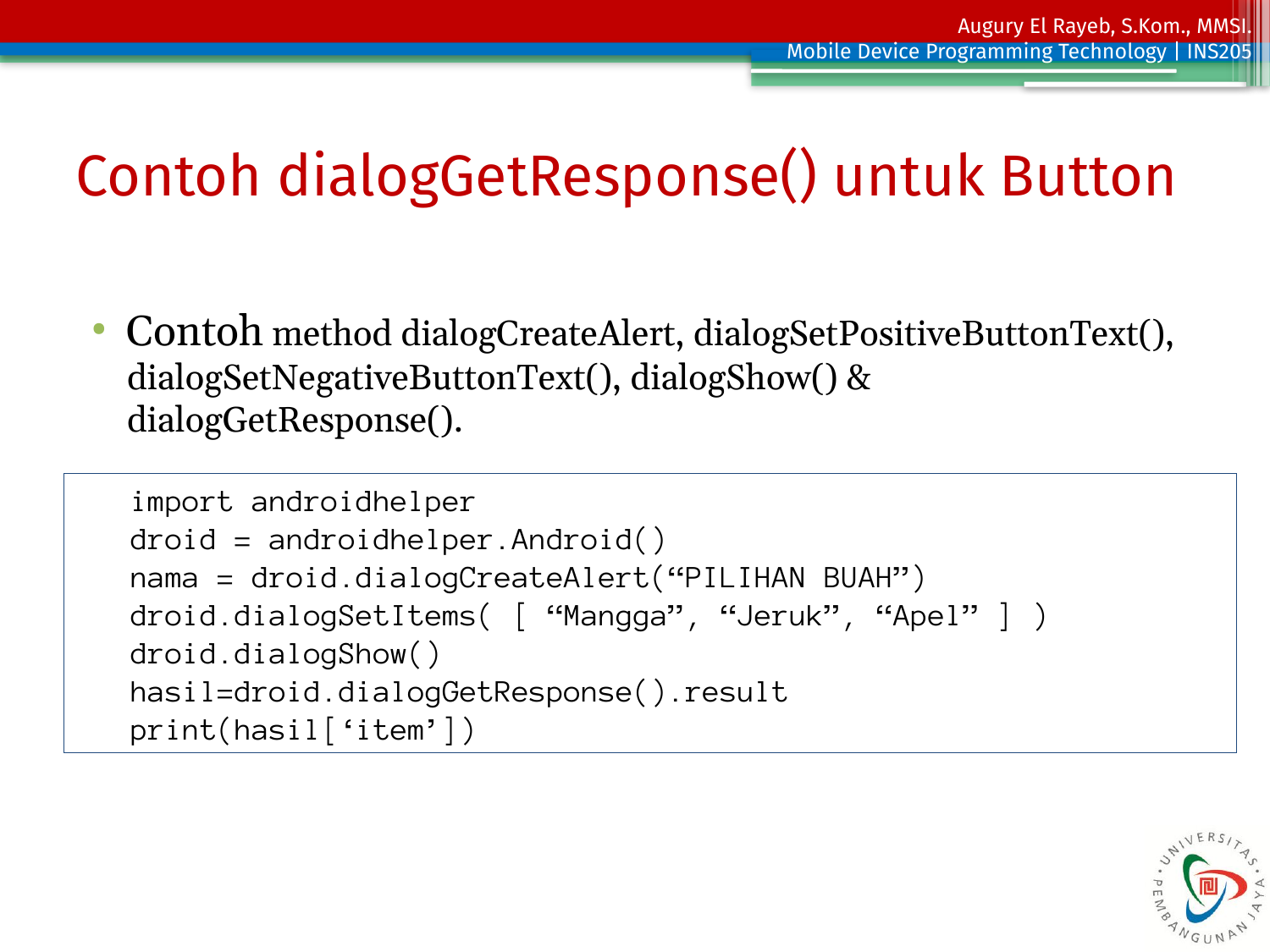

# Contoh dialogGetResponse() untuk Button
Contoh method dialogCreateAlert, dialogSetPositiveButtonText(), dialogSetNegativeButtonText(), dialogShow() & dialogGetResponse().
import androidhelper
droid = androidhelper.Android()
nama = droid.dialogCreateAlert(“PILIHAN BUAH”)
droid.dialogSetItems( [ “Mangga”, “Jeruk”, “Apel” ] )
droid.dialogShow()
hasil=droid.dialogGetResponse().result
print(hasil[‘item’])